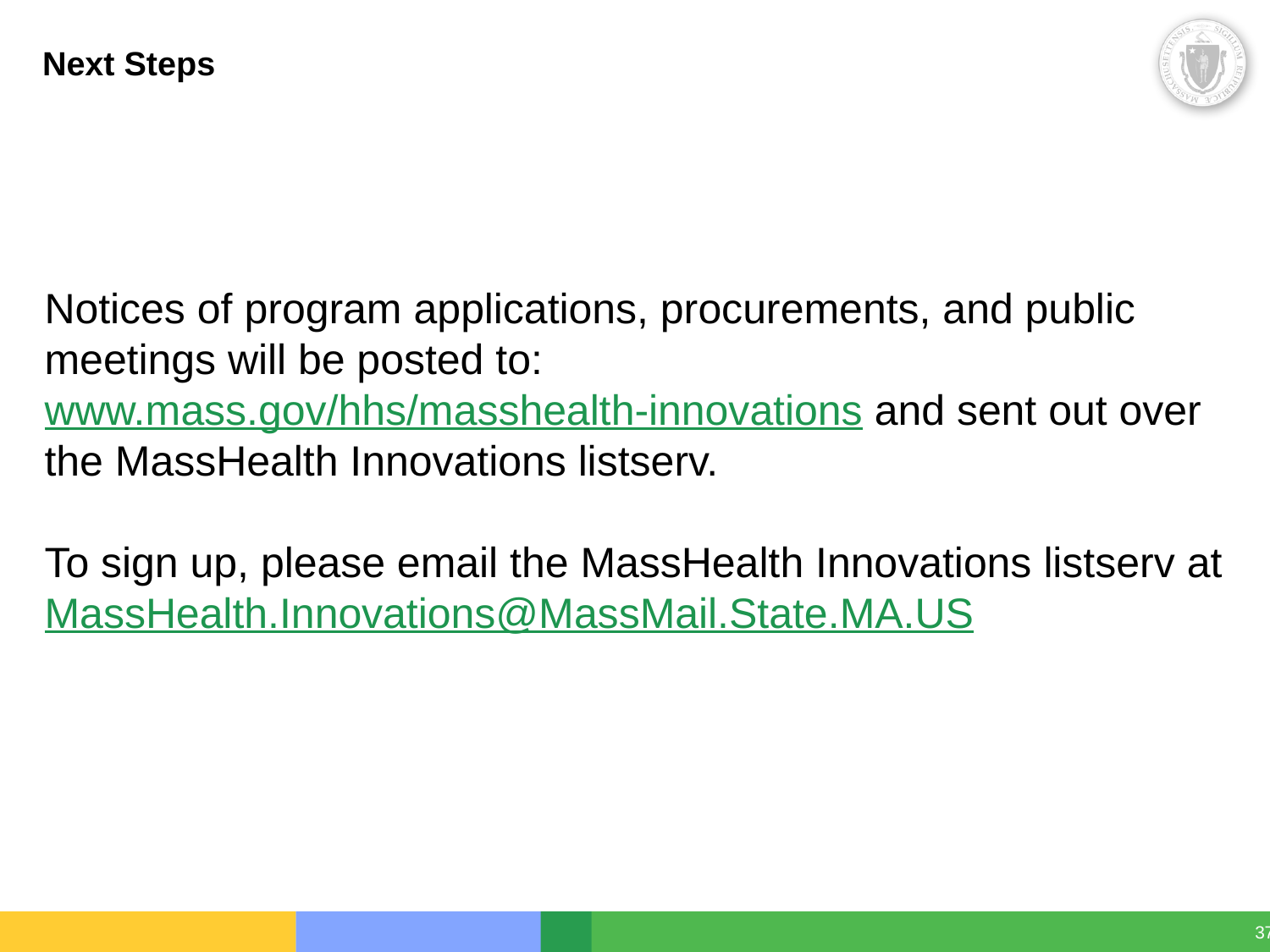

# Next Steps
Notices of program applications, procurements, and public meetings will be posted to: www.mass.gov/hhs/masshealth-innovations and sent out over the MassHealth Innovations listserv.

To sign up, please email the MassHealth Innovations listserv at MassHealth.Innovations@MassMail.State.MA.US